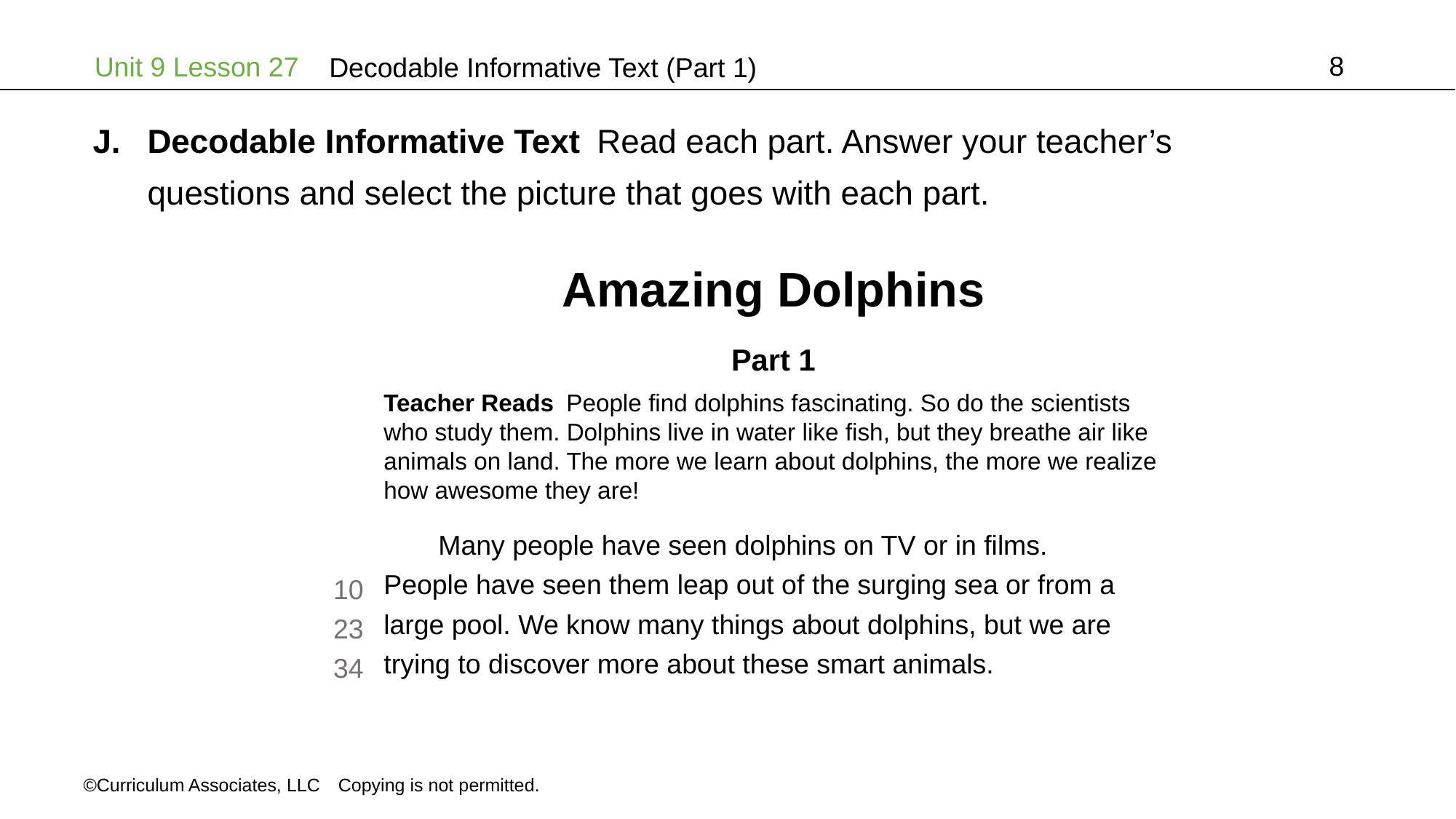

8
# Decodable Informative Text (Part 1)
Decodable Informative Text Read each part. Answer your teacher’s
questions and select the picture that goes with each part.
Amazing Dolphins
Part 1

Teacher Reads People find dolphins fascinating. So do the scientists
who study them. Dolphins live in water like fish, but they breathe air like
animals on land. The more we learn about dolphins, the more we realize
how awesome they are!
Many people have seen dolphins on TV or in films.
People have seen them leap out of the surging sea or from a
large pool. We know many things about dolphins, but we are
trying to discover more about these smart animals.

10
23
34